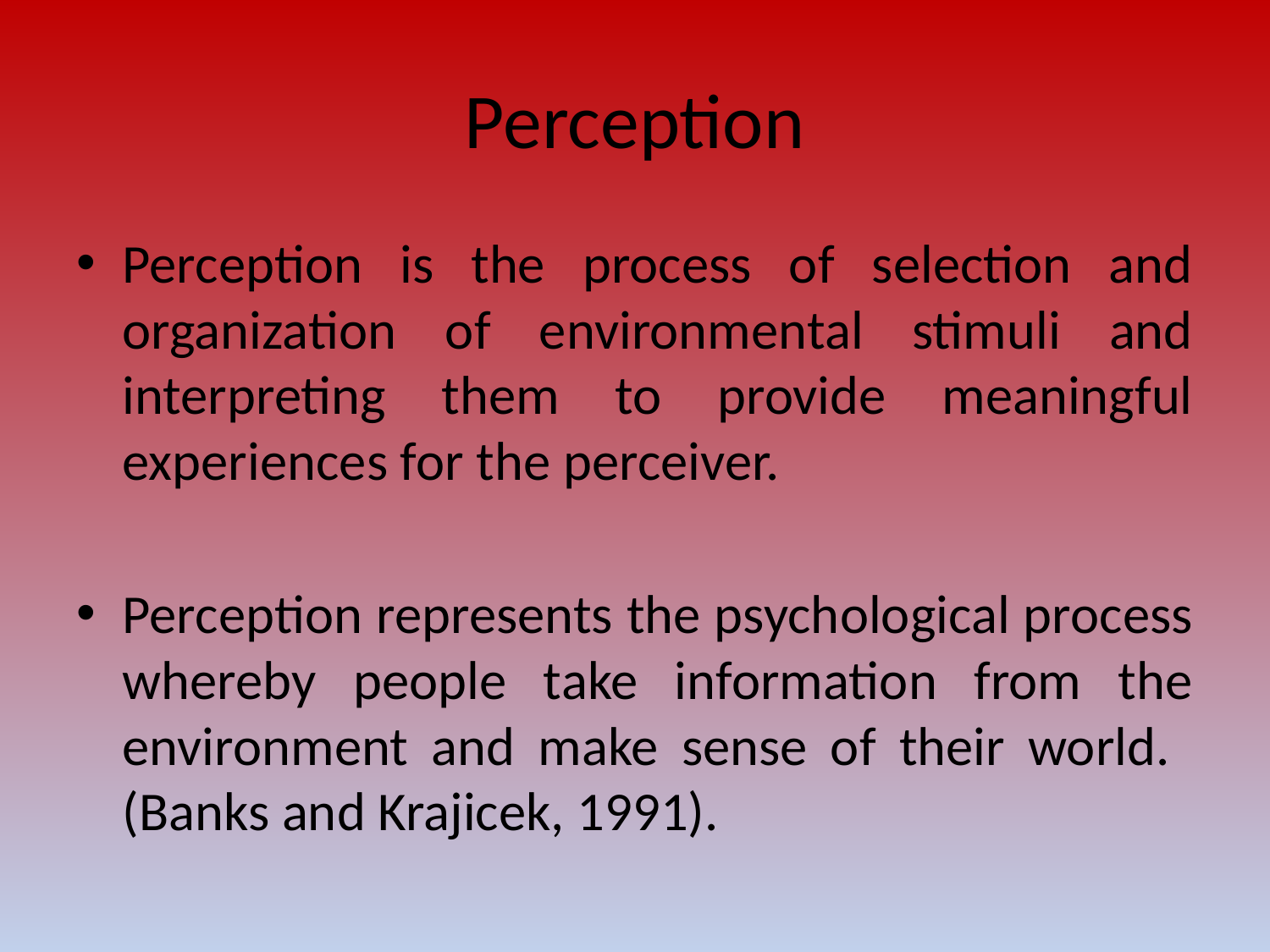

# Perception
Perception is the process of selection and organization of environmental stimuli and interpreting them to provide meaningful experiences for the perceiver.

Perception represents the psychological process whereby people take information from the environment and make sense of their world.  (Banks and Krajicek, 1991).